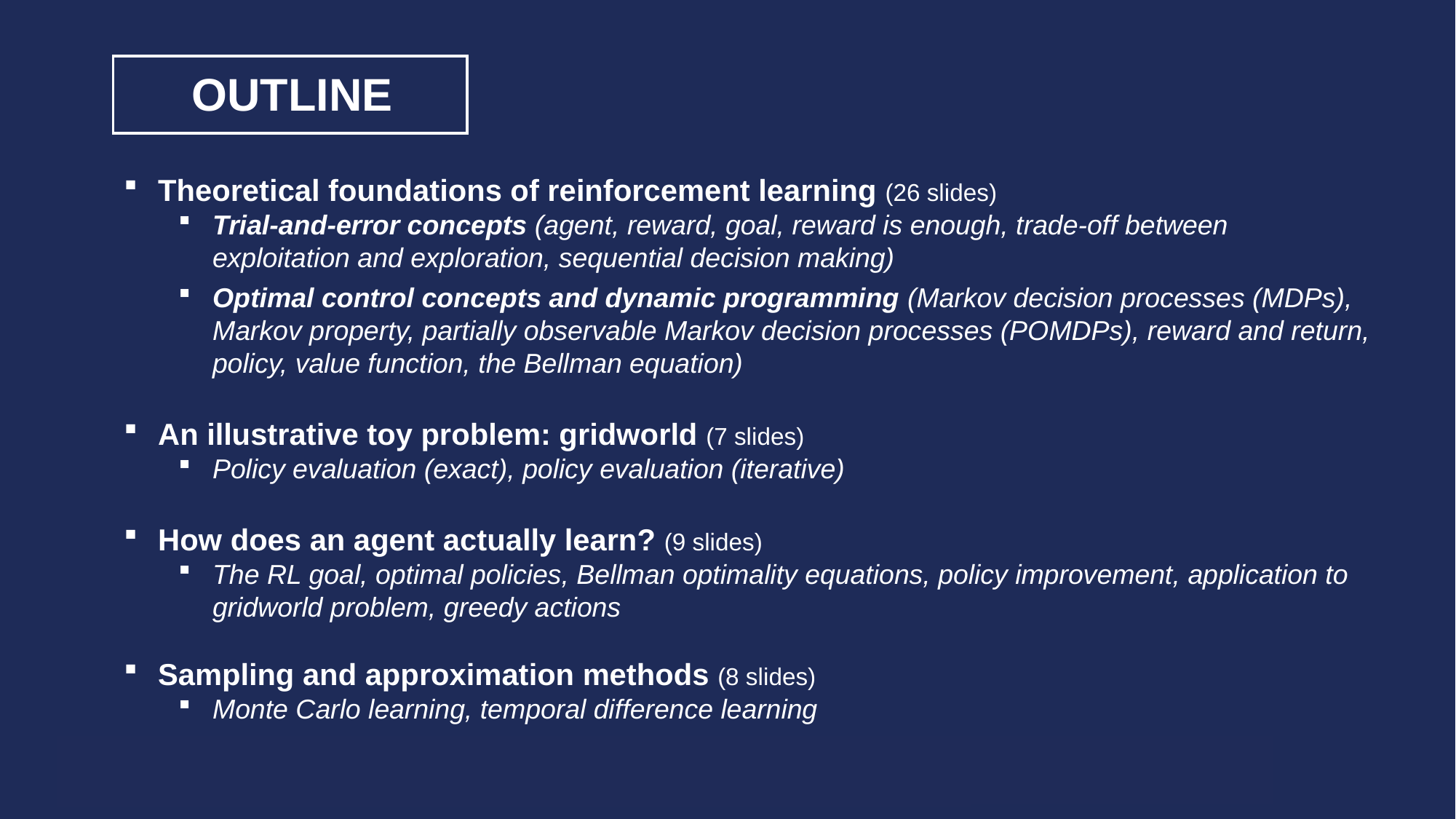

# OUTLINE
Theoretical foundations of reinforcement learning (26 slides)
Trial-and-error concepts (agent, reward, goal, reward is enough, trade-off between exploitation and exploration, sequential decision making)

Optimal control concepts and dynamic programming (Markov decision processes (MDPs), Markov property, partially observable Markov decision processes (POMDPs), reward and return, policy, value function, the Bellman equation)

An illustrative toy problem: gridworld (7 slides)
Policy evaluation (exact), policy evaluation (iterative)

How does an agent actually learn? (9 slides)
The RL goal, optimal policies, Bellman optimality equations, policy improvement, application to gridworld problem, greedy actions

Sampling and approximation methods (8 slides)
Monte Carlo learning, temporal difference learning